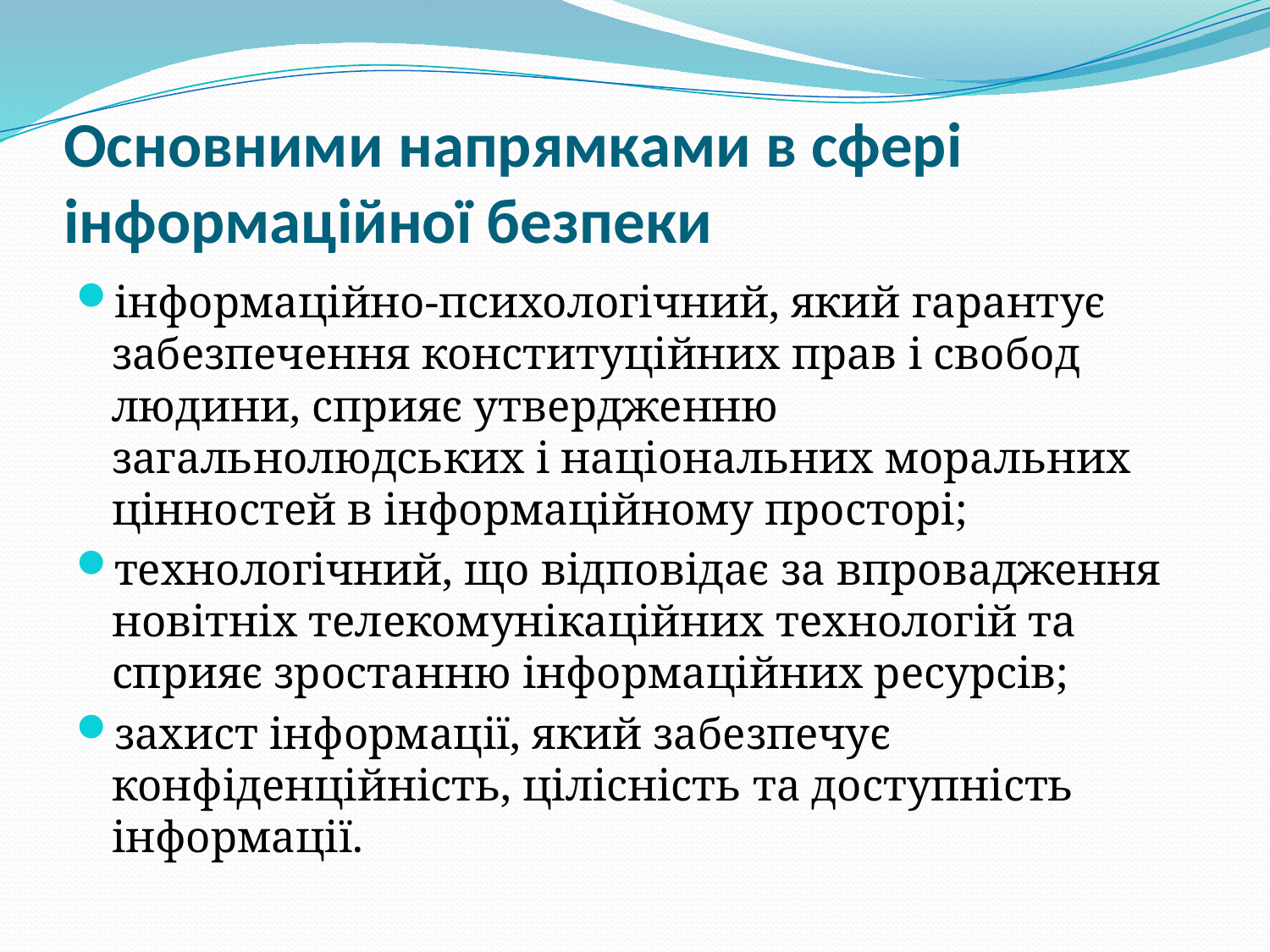

# Основними напрямками в сфері інформаційної безпеки
інформаційно-психологічний, який гарантує забезпечення конституційних прав і свобод людини, сприяє утвердженню загальнолюдських і національних моральних цінностей в інформаційному просторі;
технологічний, що відповідає за впровадження новітніх телекомунікаційних технологій та сприяє зростанню інформаційних ресурсів;
захист інформації, який забезпечує конфіденційність, цілісність та доступність інформації.